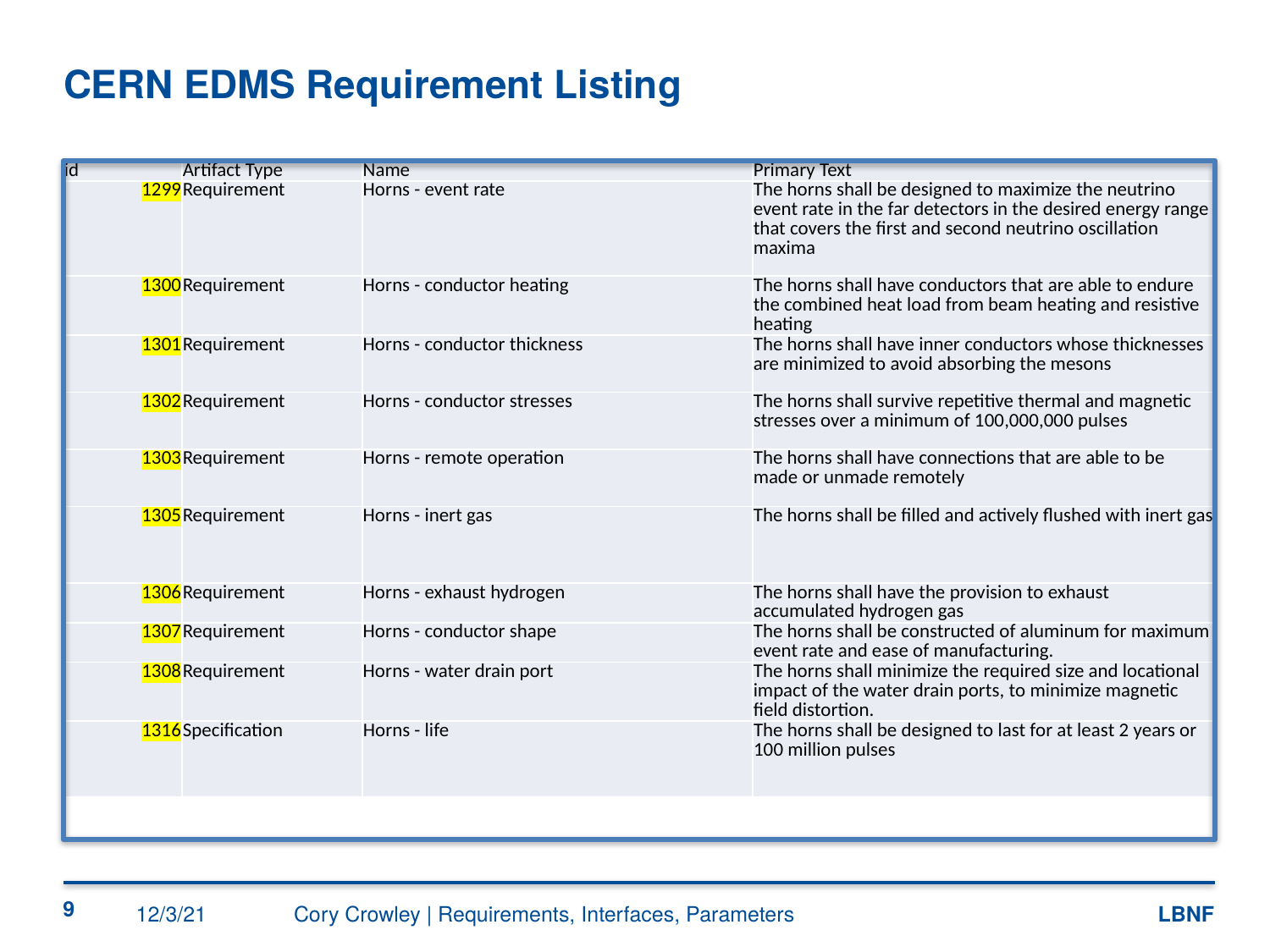

# CERN EDMS Requirement Listing

| id | Artifact Type | Name | Primary Text |
| --- | --- | --- | --- |
| 1299 | Requirement | Horns - event rate | The horns shall be designed to maximize the neutrino event rate in the far detectors in the desired energy range that covers the first and second neutrino oscillation maxima |
| 1300 | Requirement | Horns - conductor heating | The horns shall have conductors that are able to endure the combined heat load from beam heating and resistive heating |
| 1301 | Requirement | Horns - conductor thickness | The horns shall have inner conductors whose thicknesses are minimized to avoid absorbing the mesons |
| 1302 | Requirement | Horns - conductor stresses | The horns shall survive repetitive thermal and magnetic stresses over a minimum of 100,000,000 pulses |
| 1303 | Requirement | Horns - remote operation | The horns shall have connections that are able to be made or unmade remotely |
| 1305 | Requirement | Horns - inert gas | The horns shall be filled and actively flushed with inert gas |
| 1306 | Requirement | Horns - exhaust hydrogen | The horns shall have the provision to exhaust accumulated hydrogen gas |
| 1307 | Requirement | Horns - conductor shape | The horns shall be constructed of aluminum for maximum event rate and ease of manufacturing. |
| 1308 | Requirement | Horns - water drain port | The horns shall minimize the required size and locational impact of the water drain ports, to minimize magnetic field distortion. |
| 1316 | Specification | Horns - life | The horns shall be designed to last for at least 2 years or 100 million pulses |
9
12/3/21
Cory Crowley | Requirements, Interfaces, Parameters